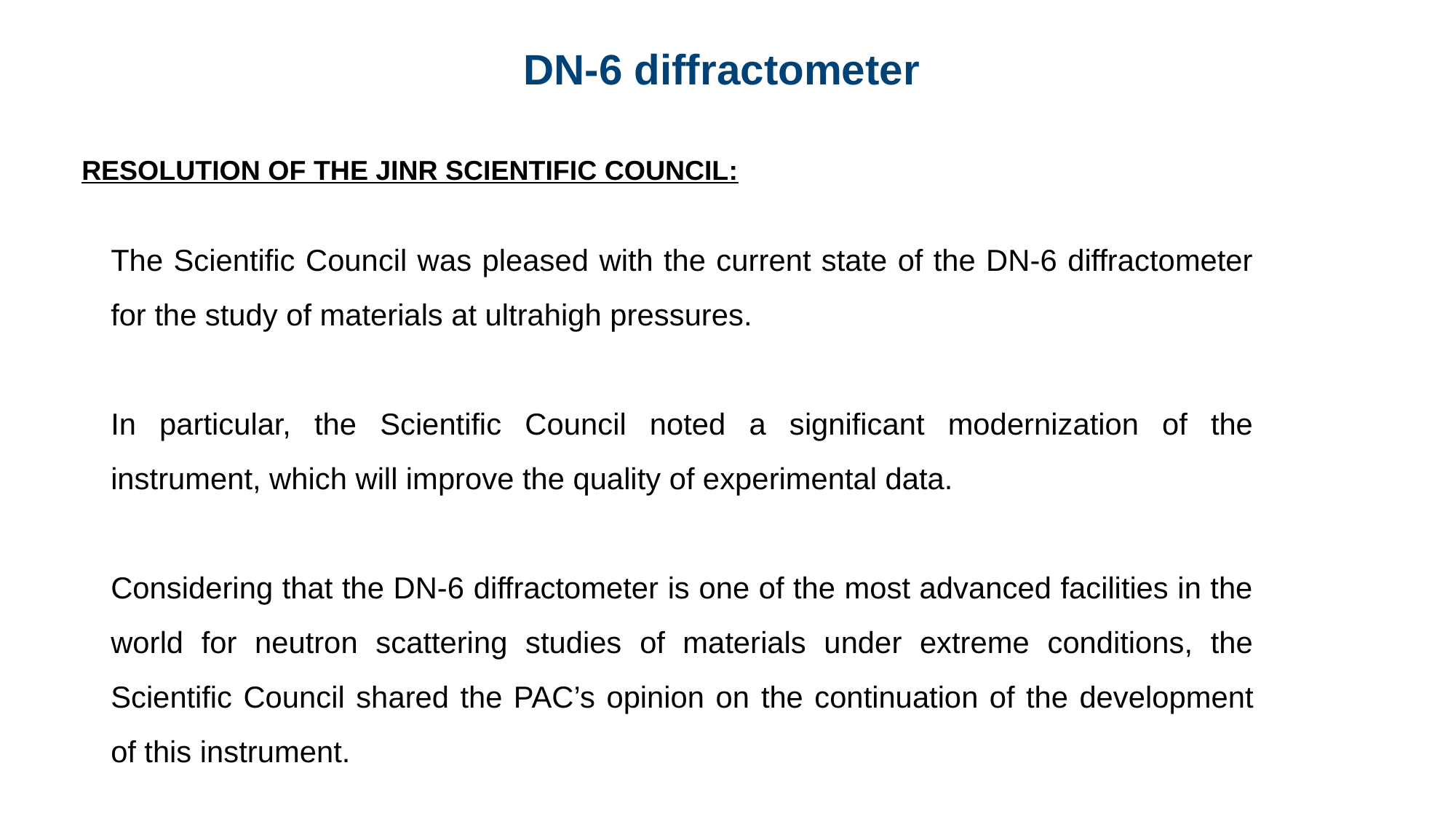

DN-6 diffractometer
RESOLUTION OF THE JINR SCIENTIFIC COUNCIL:
The Scientific Council was pleased with the current state of the DN-6 diffractometer for the study of materials at ultrahigh pressures.

In particular, the Scientific Council noted a significant modernization of the instrument, which will improve the quality of experimental data.

Considering that the DN-6 diffractometer is one of the most advanced facilities in the world for neutron scattering studies of materials under extreme conditions, the Scientific Council shared the PAC’s opinion on the continuation of the development of this instrument.